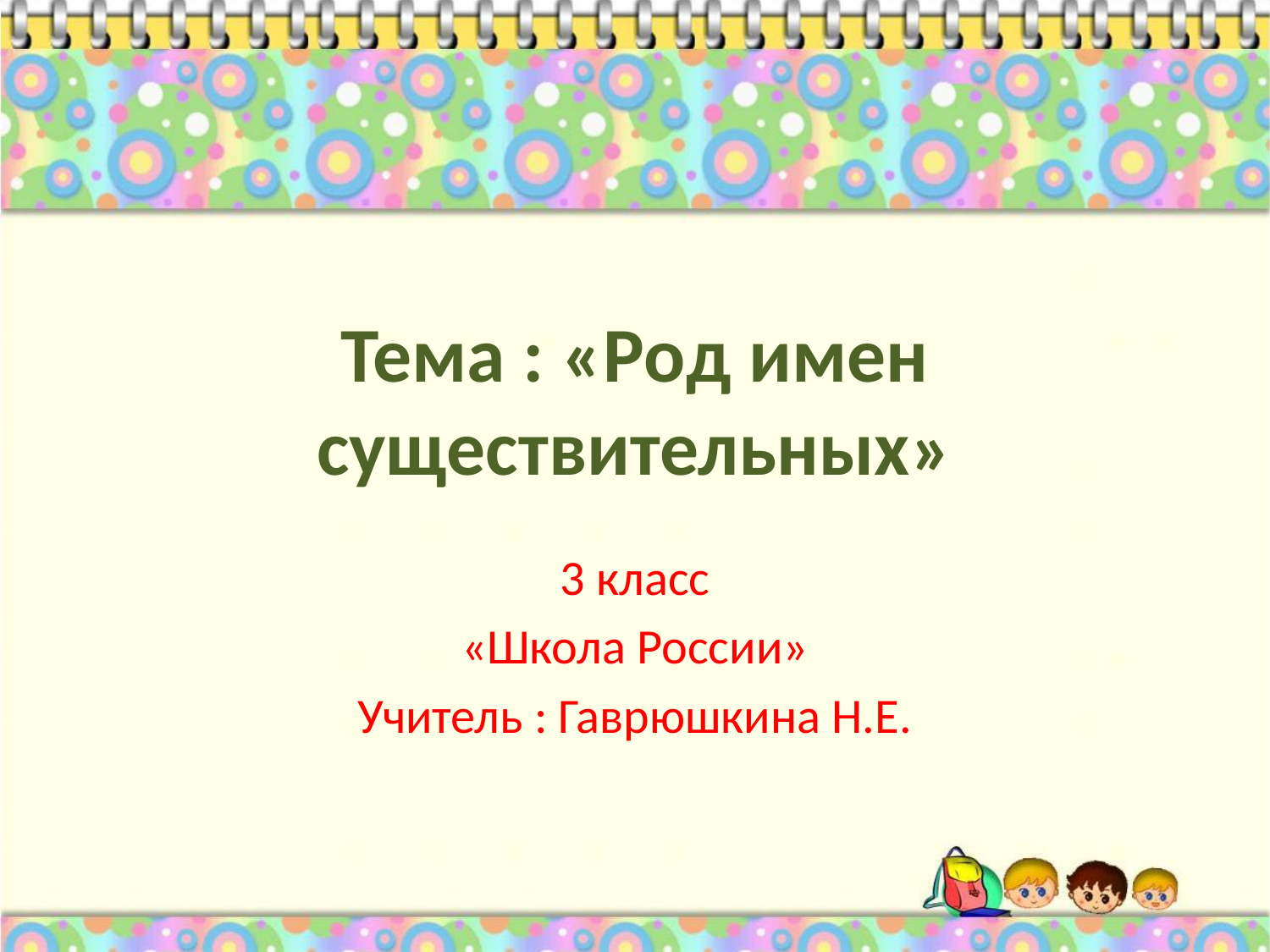

# Тема : «Род имен существительных»
3 класс
«Школа России»
Учитель : Гаврюшкина Н.Е.